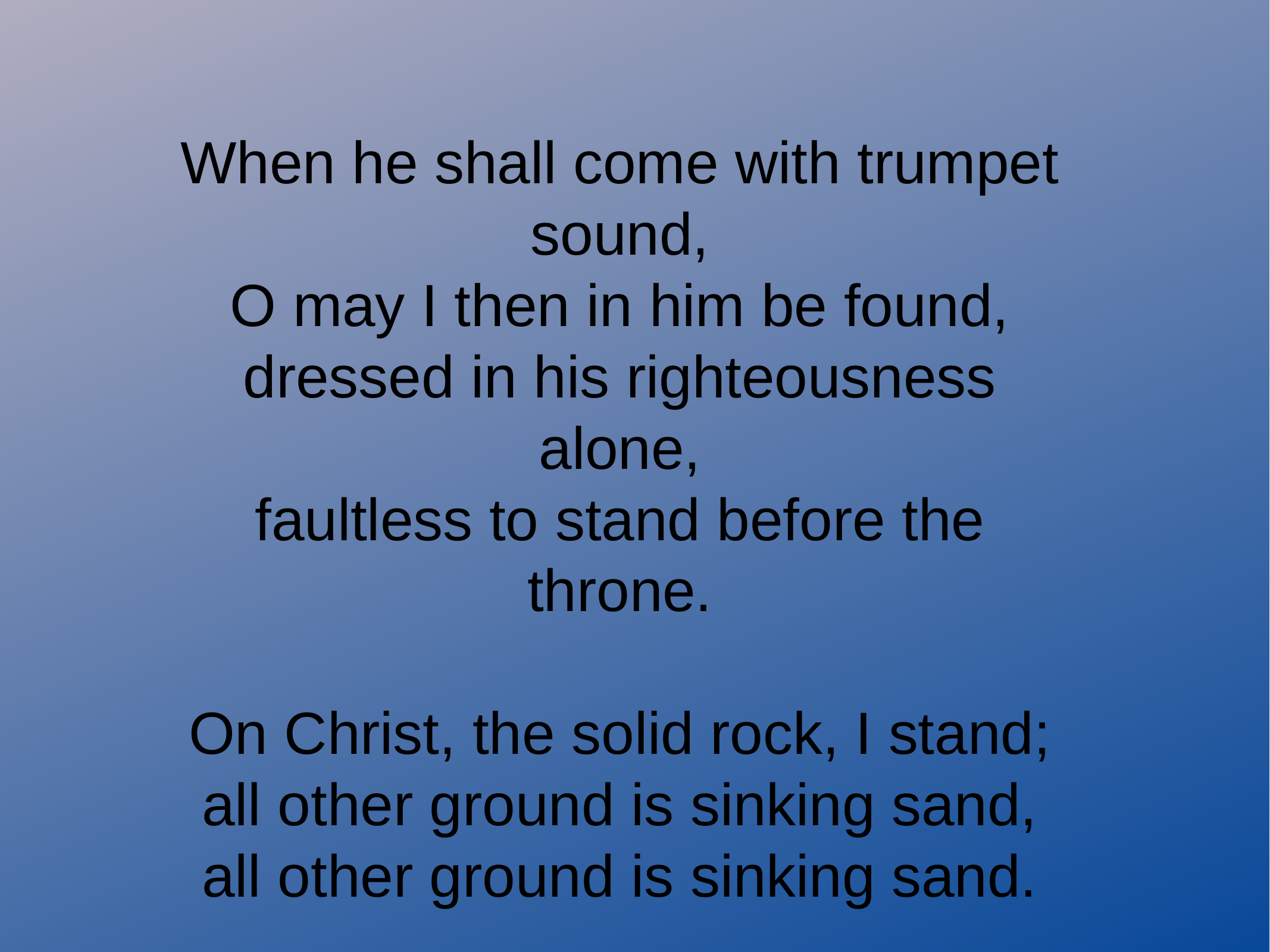

When he shall come with trumpet sound,
O may I then in him be found,
dressed in his righteousness alone,
faultless to stand before the throne.

On Christ, the solid rock, I stand;
all other ground is sinking sand,
all other ground is sinking sand.